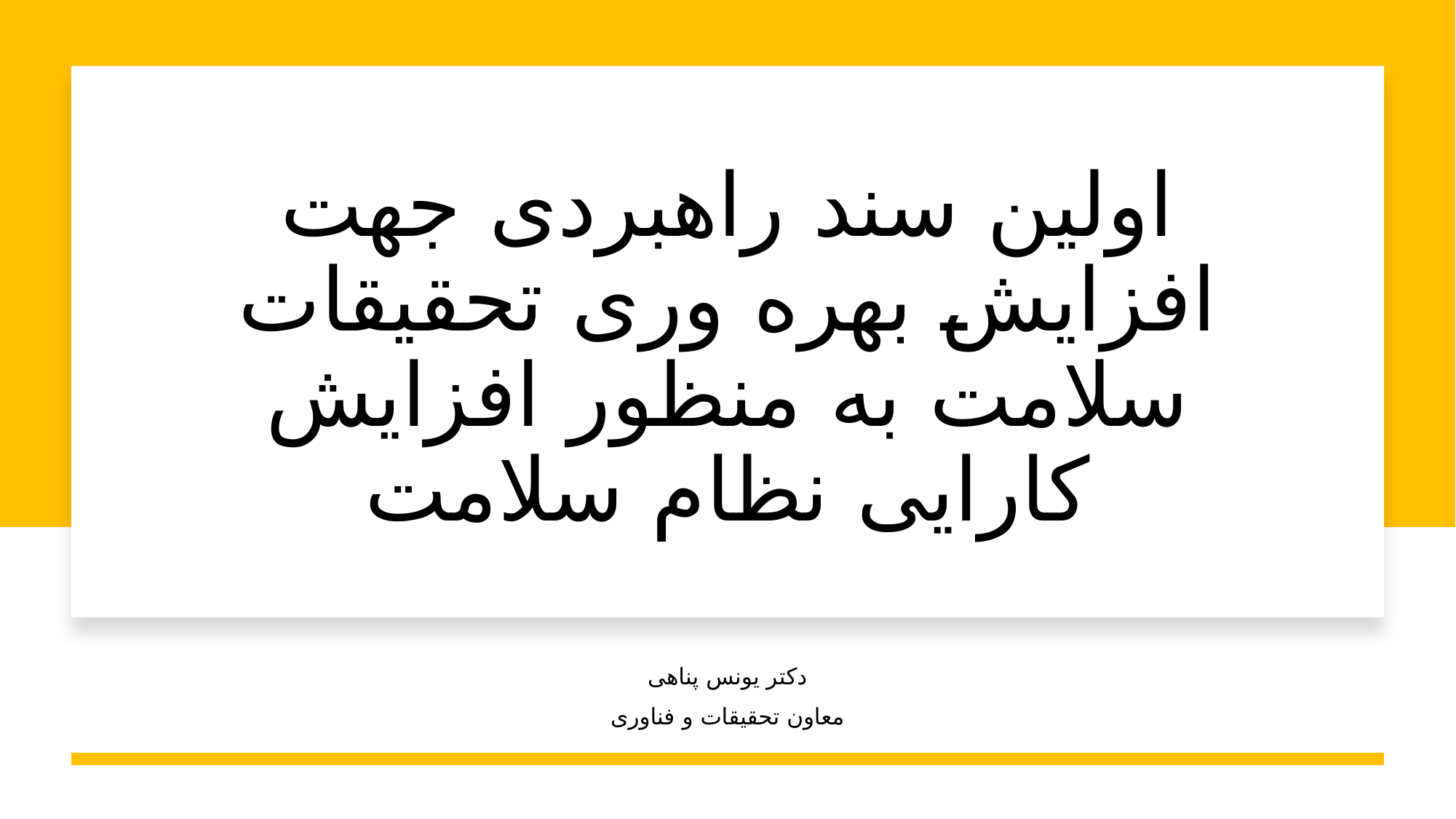

# اولین سند راهبردی جهت افزایش بهره وری تحقیقات سلامت به منظور افزایش کارایی نظام سلامت
دکتر یونس پناهی
معاون تحقیقات و فناوری